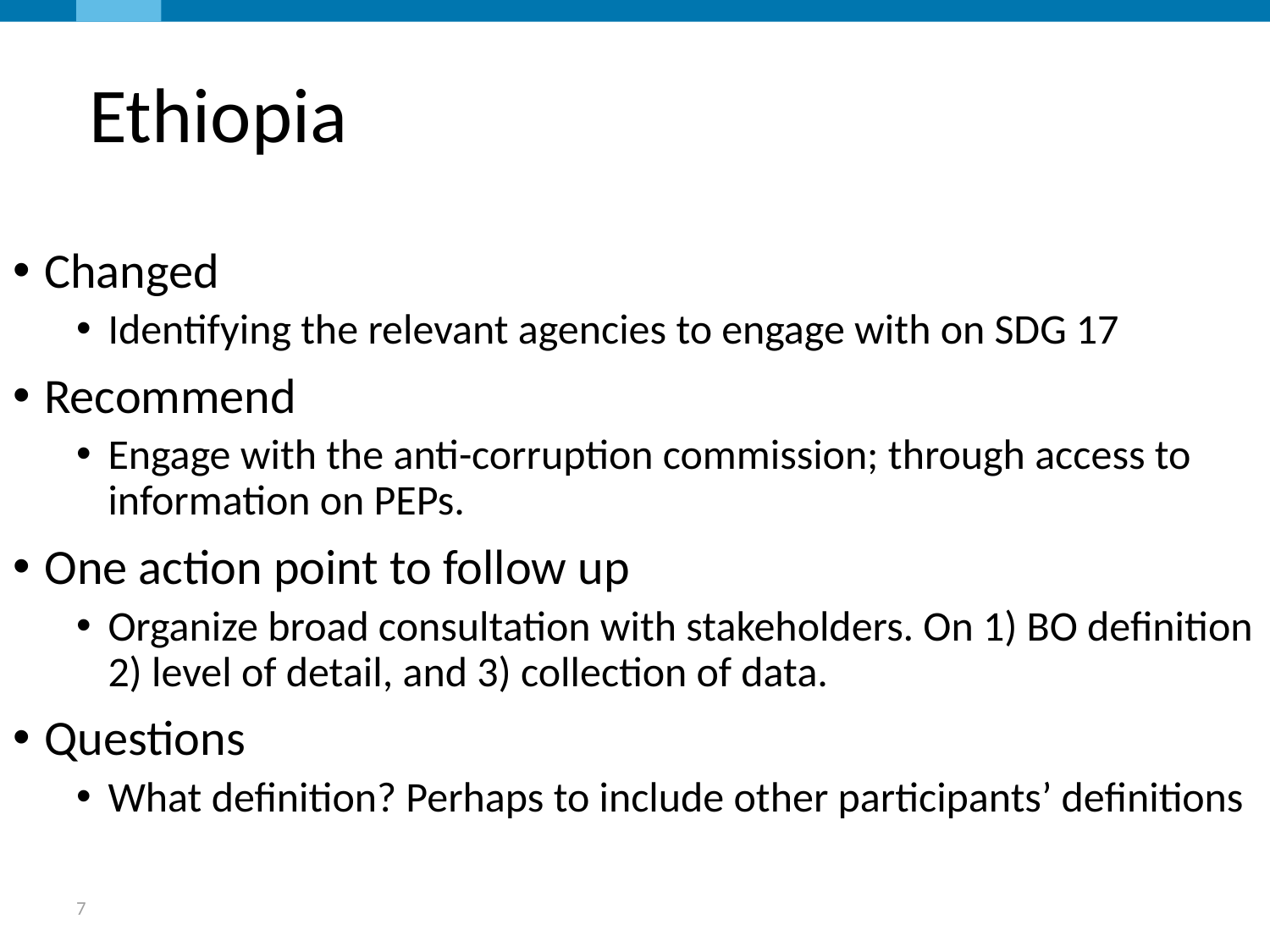

# Ethiopia

Changed
Identifying the relevant agencies to engage with on SDG 17
Recommend
Engage with the anti-corruption commission; through access to information on PEPs.
One action point to follow up
Organize broad consultation with stakeholders. On 1) BO definition 2) level of detail, and 3) collection of data.
Questions
What definition? Perhaps to include other participants’ definitions

7